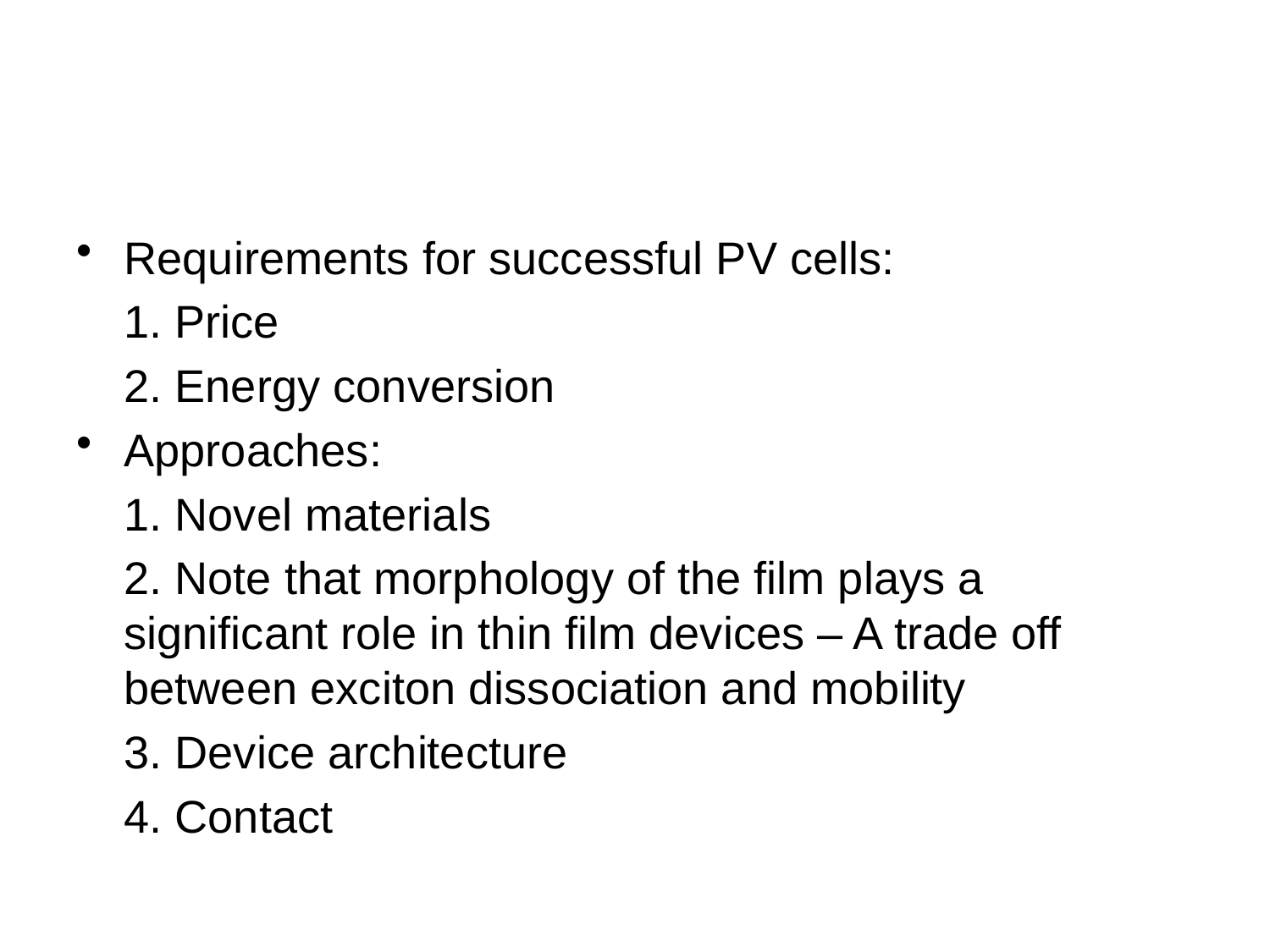

Requirements for successful PV cells:
	1. Price
	2. Energy conversion
Approaches:
	1. Novel materials
	2. Note that morphology of the film plays a significant role in thin film devices – A trade off between exciton dissociation and mobility
	3. Device architecture
	4. Contact